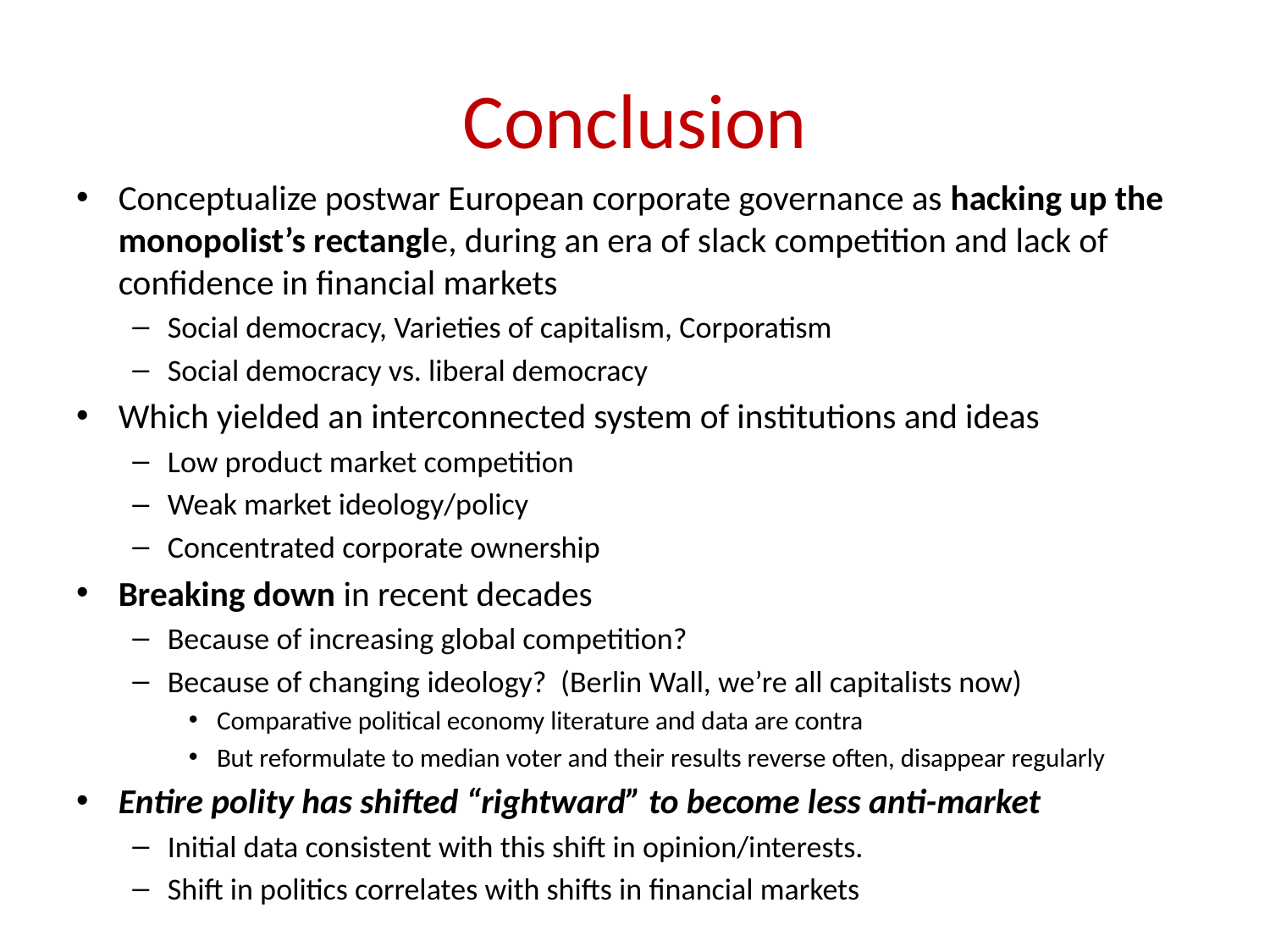

# Conclusion
Conceptualize postwar European corporate governance as hacking up the monopolist’s rectangle, during an era of slack competition and lack of confidence in financial markets
Social democracy, Varieties of capitalism, Corporatism
Social democracy vs. liberal democracy
Which yielded an interconnected system of institutions and ideas
Low product market competition
Weak market ideology/policy
Concentrated corporate ownership
Breaking down in recent decades
Because of increasing global competition?
Because of changing ideology?  (Berlin Wall, we’re all capitalists now)
Comparative political economy literature and data are contra
But reformulate to median voter and their results reverse often, disappear regularly
Entire polity has shifted “rightward” to become less anti-market
Initial data consistent with this shift in opinion/interests.
Shift in politics correlates with shifts in financial markets